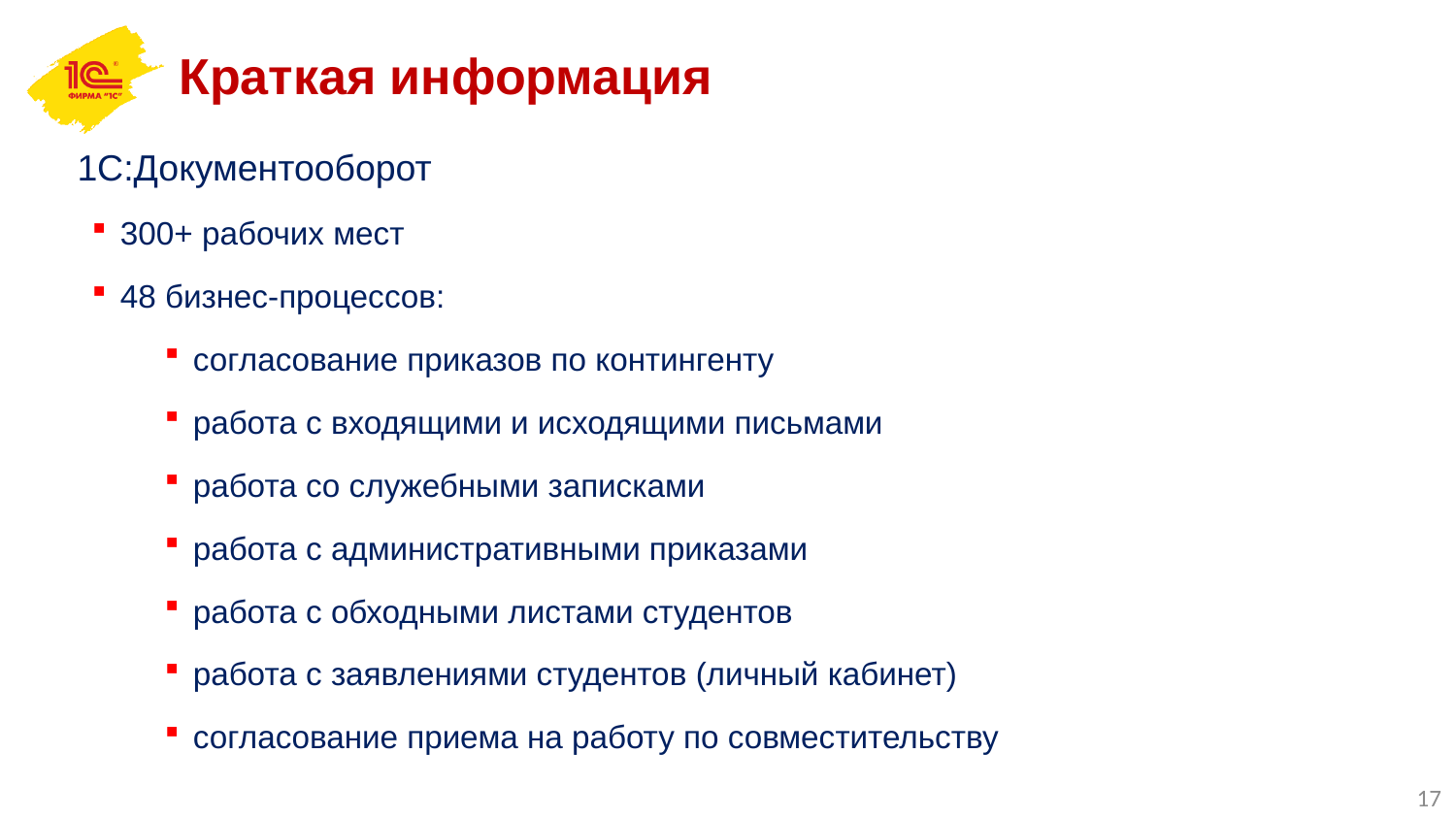

Краткая информация
1С:Документооборот
300+ рабочих мест
48 бизнес-процессов:
согласование приказов по контингенту
работа с входящими и исходящими письмами
работа со служебными записками
работа с административными приказами
работа с обходными листами студентов
работа с заявлениями студентов (личный кабинет)
согласование приема на работу по совместительству

17